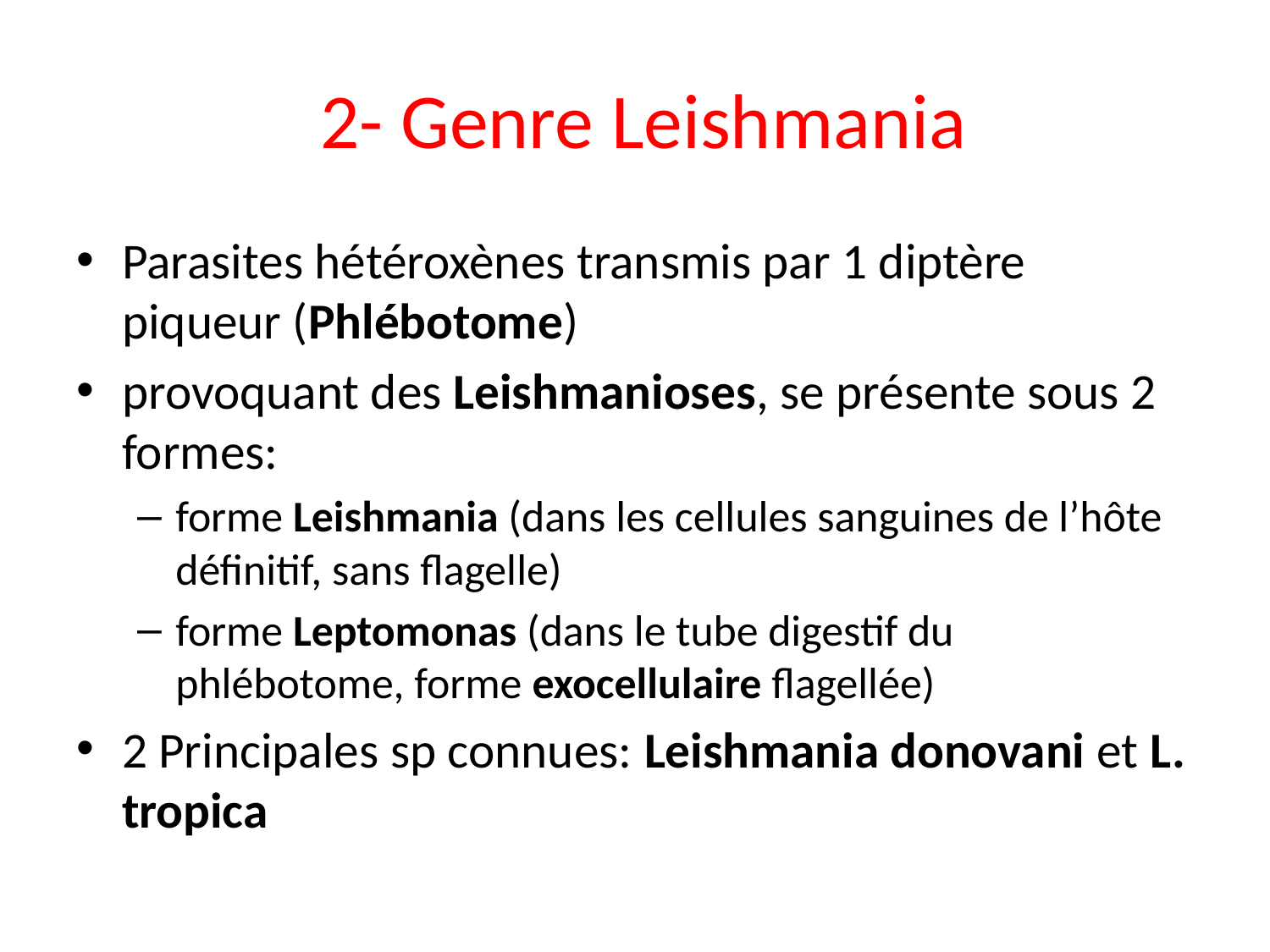

# 2- Genre Leishmania
Parasites hétéroxènes transmis par 1 diptère piqueur (Phlébotome)
provoquant des Leishmanioses, se présente sous 2 formes:
forme Leishmania (dans les cellules sanguines de l’hôte définitif, sans flagelle)
forme Leptomonas (dans le tube digestif du phlébotome, forme exocellulaire flagellée)
2 Principales sp connues: Leishmania donovani et L. tropica